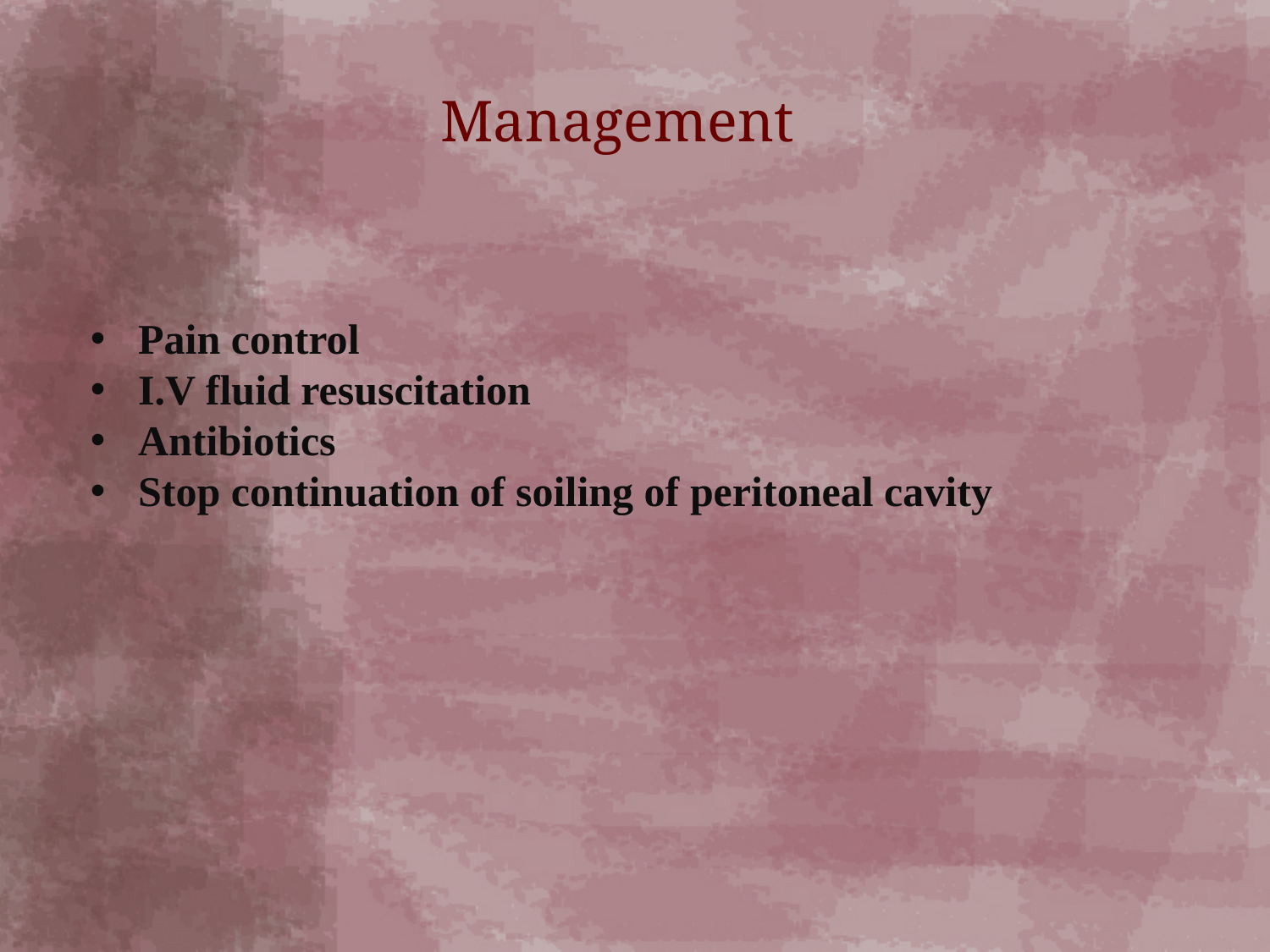

Management
Pain control
I.V fluid resuscitation
Antibiotics
Stop continuation of soiling of peritoneal cavity